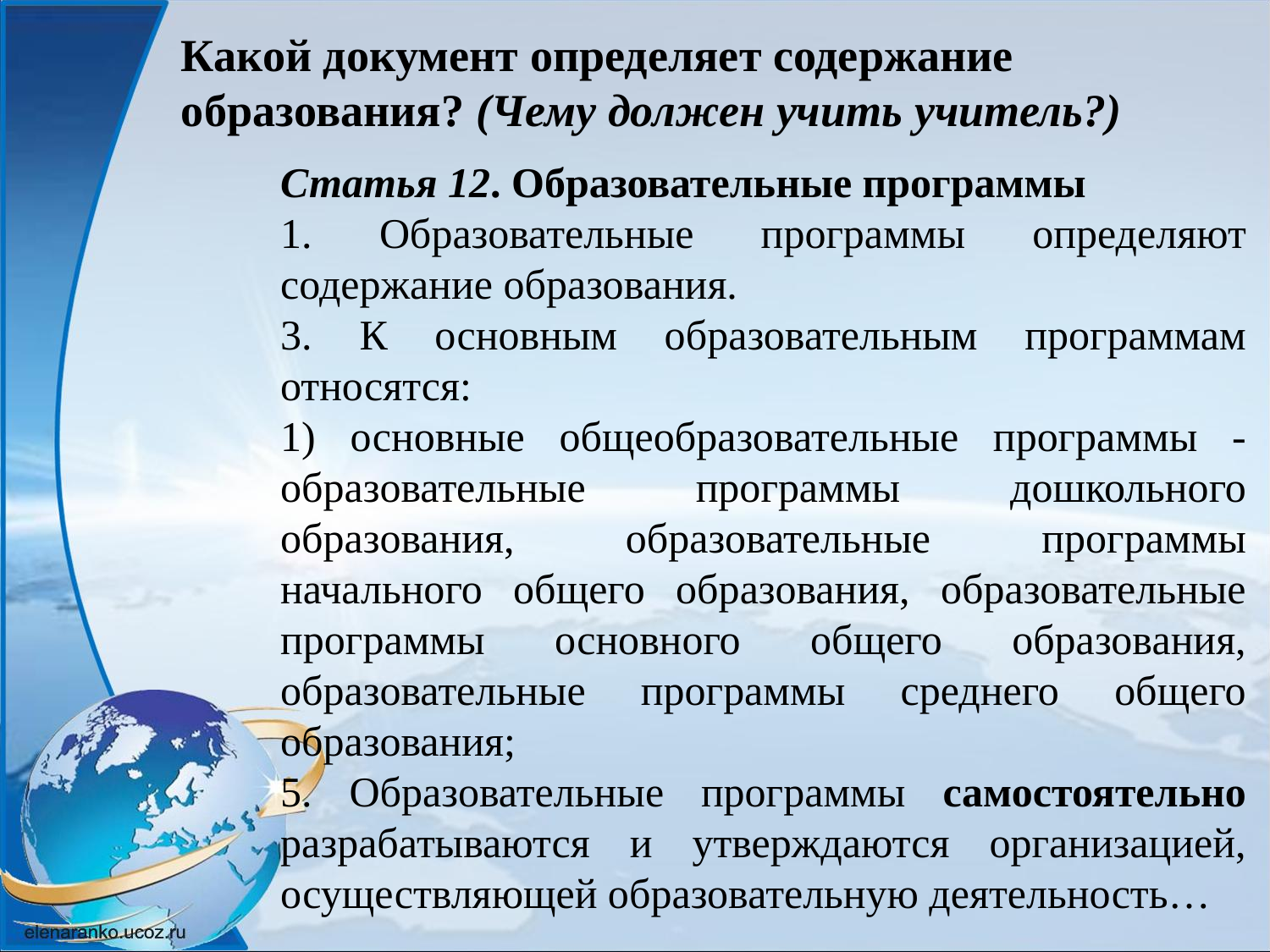

Какой документ определяет содержание образования? (Чему должен учить учитель?)
Статья 12. Образовательные программы
1. Образовательные программы определяют содержание образования.
3. К основным образовательным программам относятся:
1) основные общеобразовательные программы - образовательные программы дошкольного образования, образовательные программы начального общего образования, образовательные программы основного общего образования, образовательные программы среднего общего образования;
5. Образовательные программы самостоятельно разрабатываются и утверждаются организацией, осуществляющей образовательную деятельность…